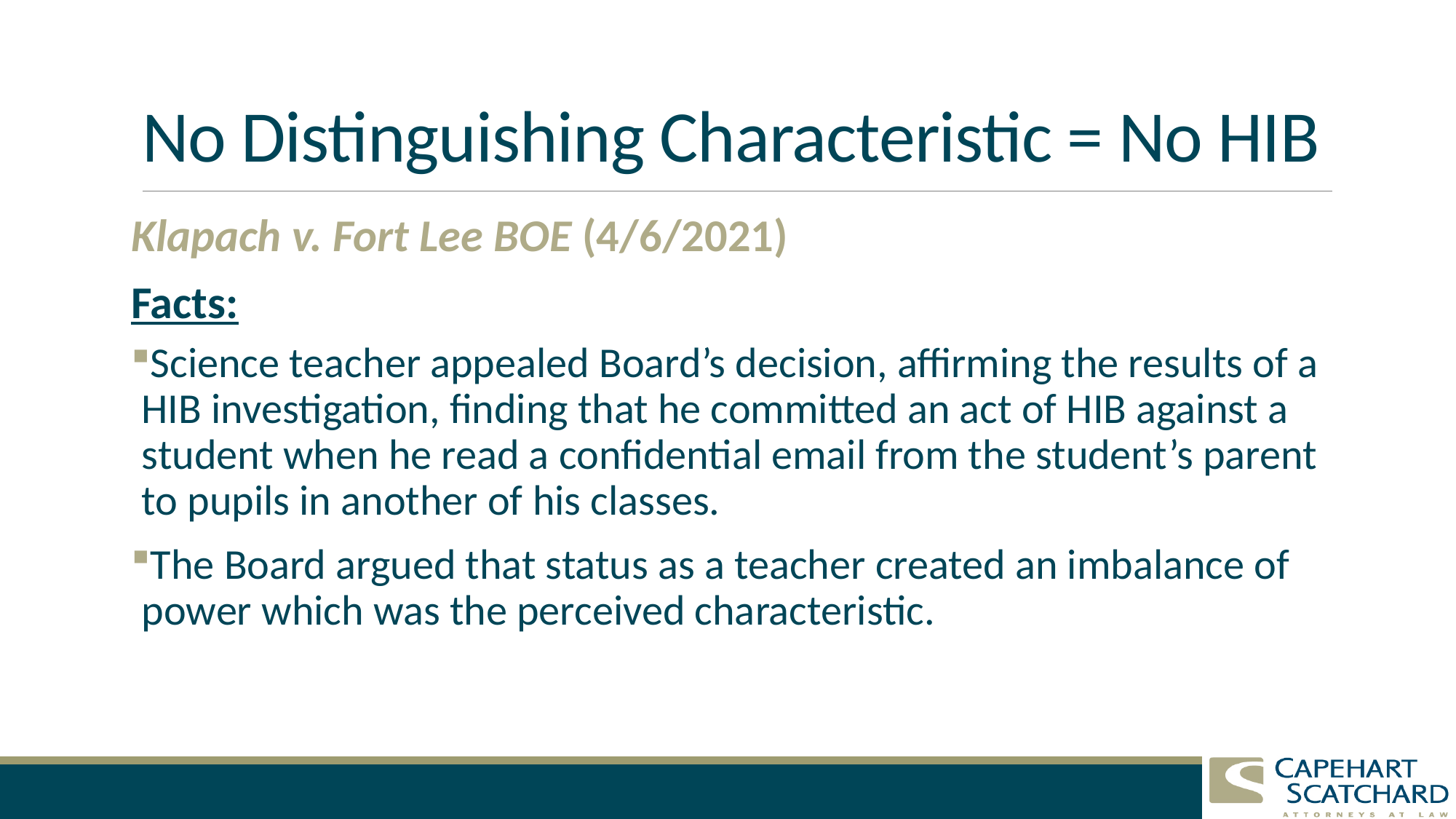

# No Distinguishing Characteristic = No HIB
Klapach v. Fort Lee BOE (4/6/2021)
Facts:
Science teacher appealed Board’s decision, affirming the results of a HIB investigation, finding that he committed an act of HIB against a student when he read a confidential email from the student’s parent to pupils in another of his classes.
The Board argued that status as a teacher created an imbalance of power which was the perceived characteristic.